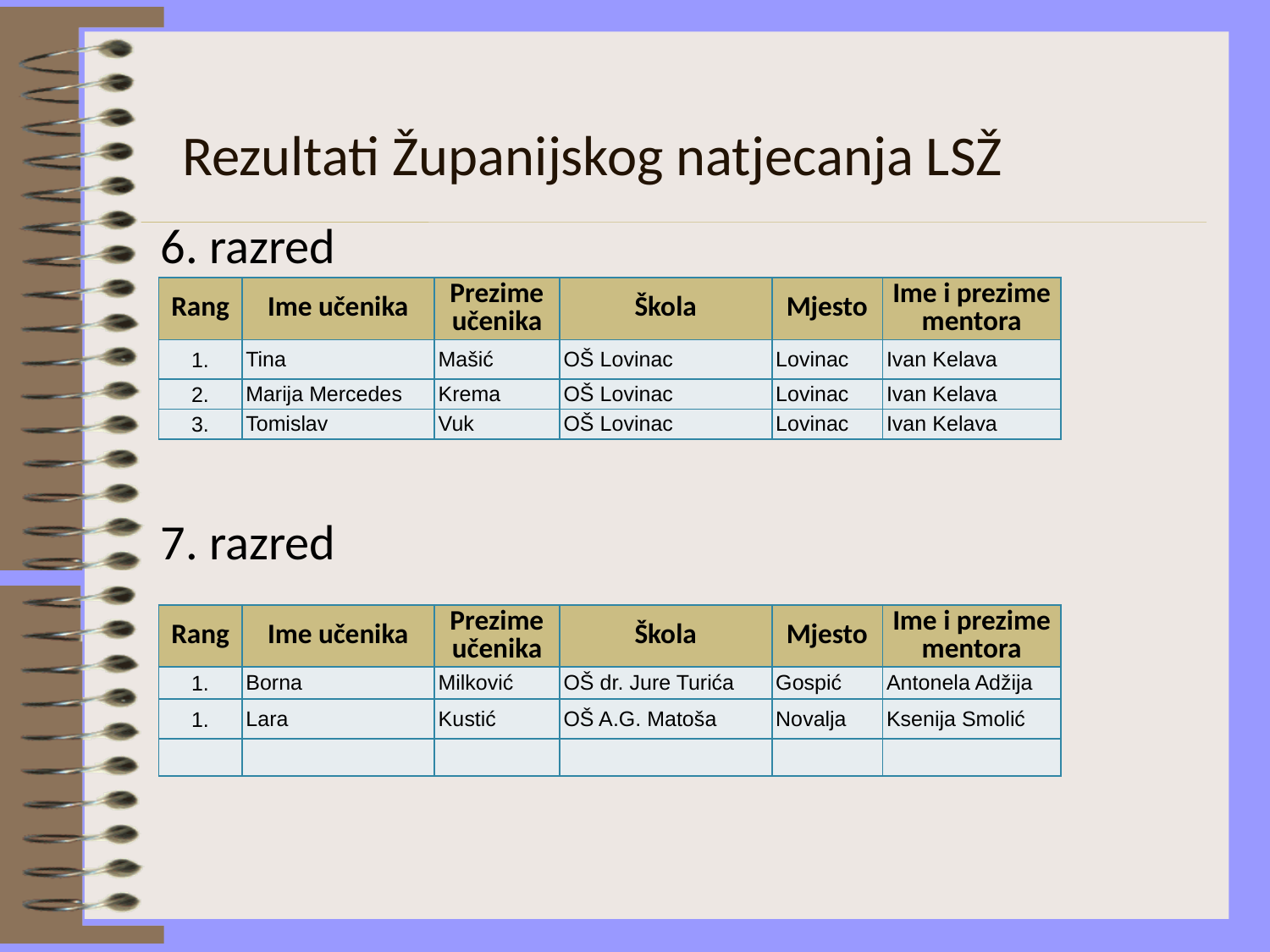

Rezultati Županijskog natjecanja LSŽ
6. razred

7. razred

| Rang | Ime učenika | Prezime učenika | Škola | Mjesto | Ime i prezime mentora |
| --- | --- | --- | --- | --- | --- |
| 1. | Tina | Mašić | OŠ Lovinac | Lovinac | Ivan Kelava |
| 2. | Marija Mercedes | Krema | OŠ Lovinac | Lovinac | Ivan Kelava |
| 3. | Tomislav | Vuk | OŠ Lovinac | Lovinac | Ivan Kelava |
| Rang | Ime učenika | Prezime učenika | Škola | Mjesto | Ime i prezime mentora |
| --- | --- | --- | --- | --- | --- |
| 1. | Borna | Milković | OŠ dr. Jure Turića | Gospić | Antonela Adžija |
| 1. | Lara | Kustić | OŠ A.G. Matoša | Novalja | Ksenija Smolić |
|  |  |  |  |  |  |